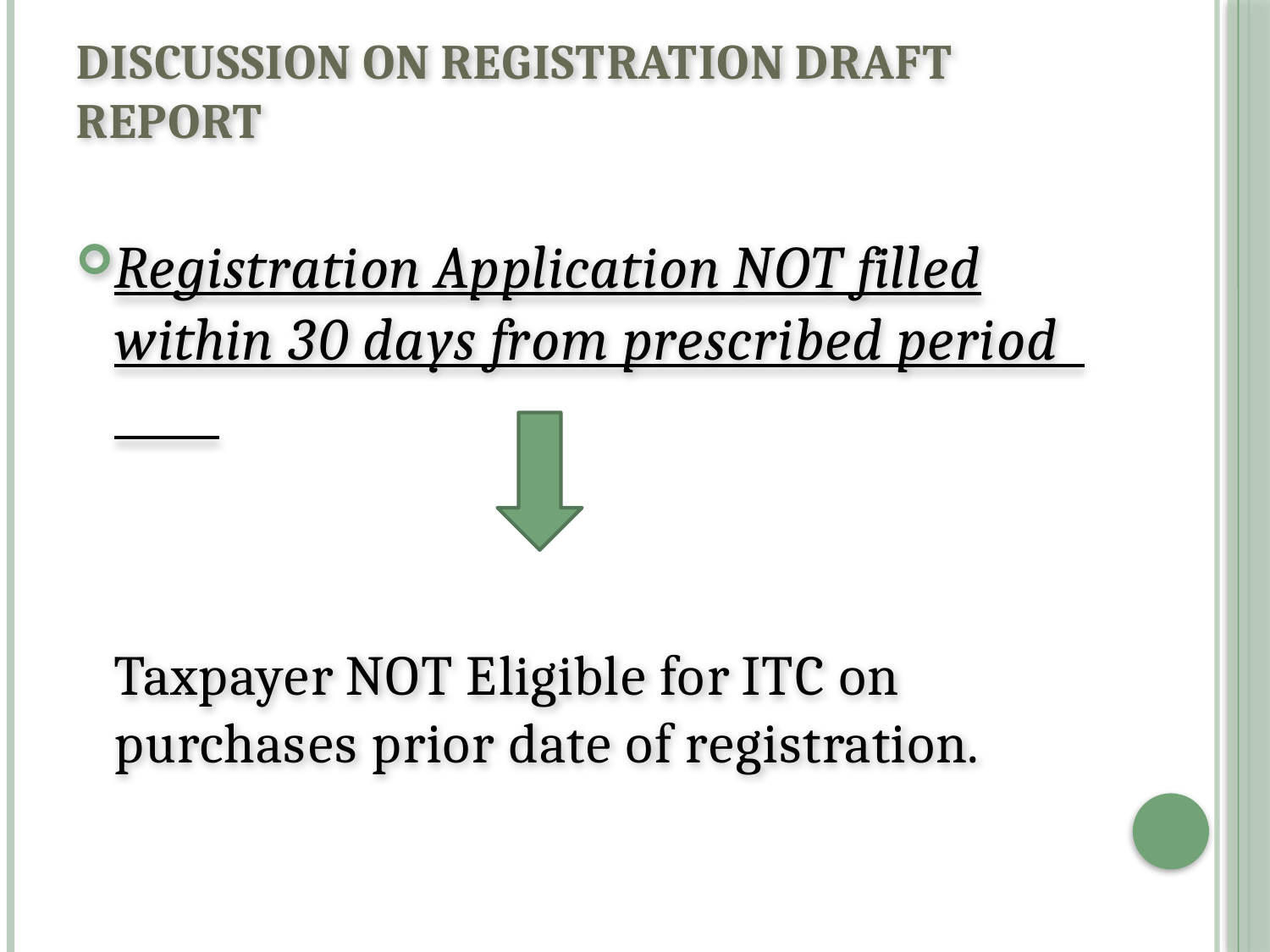

# Discussion on Registration Draft Report
Registration Application NOT filled within 30 days from prescribed period

   Taxpayer NOT Eligible for ITC on purchases prior date of registration.